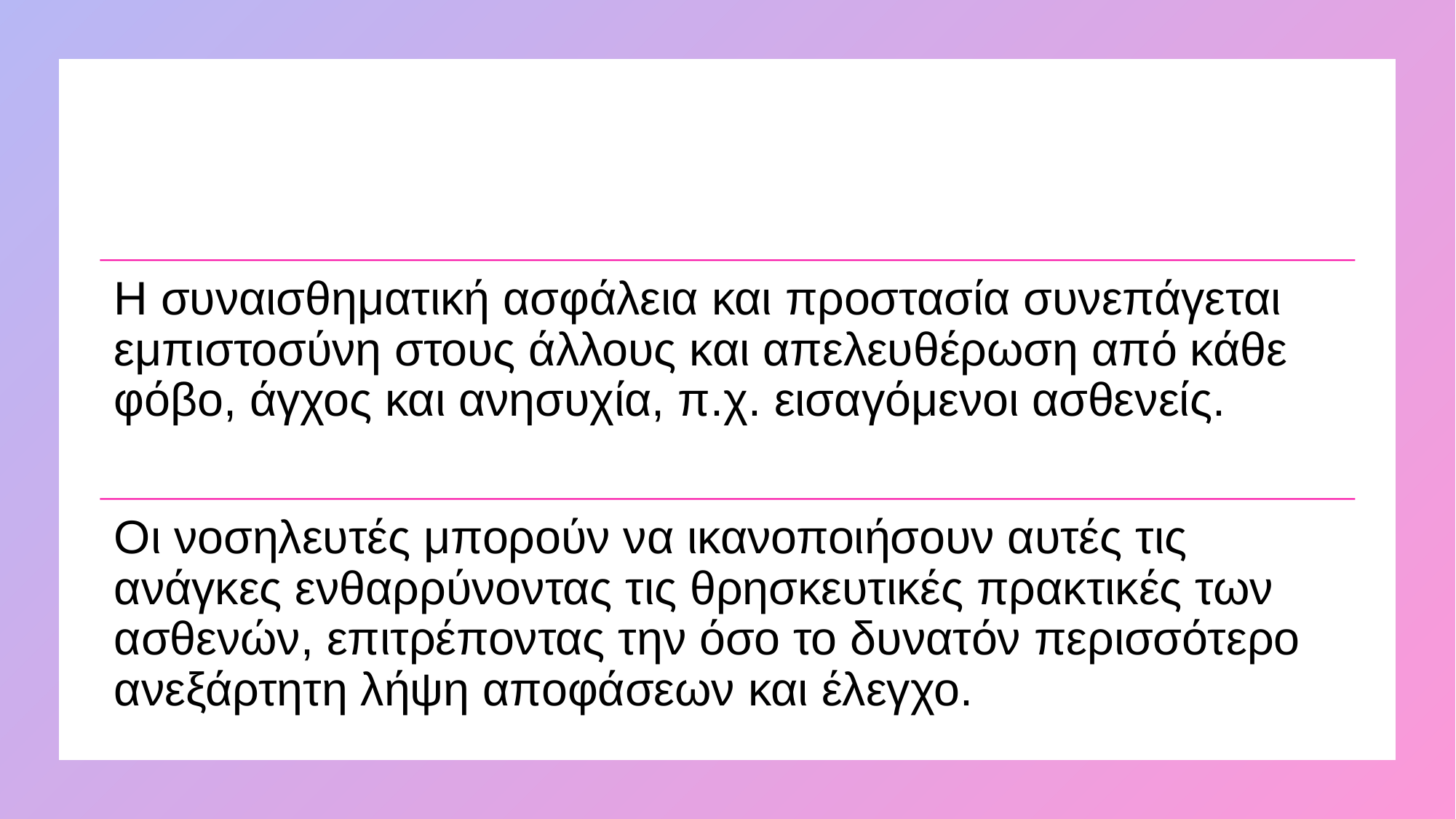

Η συναισθηματική ασφάλεια και προστασία συνεπάγεται εμπιστοσύνη στους άλλους και απελευθέρωση από κάθε φόβο, άγχος και ανησυχία, π.χ. εισαγόμενοι ασθενείς.
Οι νοσηλευτές μπορούν να ικανοποιήσουν αυτές τις ανάγκες ενθαρρύνοντας τις θρησκευτικές πρακτικές των ασθενών, επιτρέποντας την όσο το δυνατόν περισσότερο ανεξάρτητη λήψη αποφάσεων και έλεγχο.